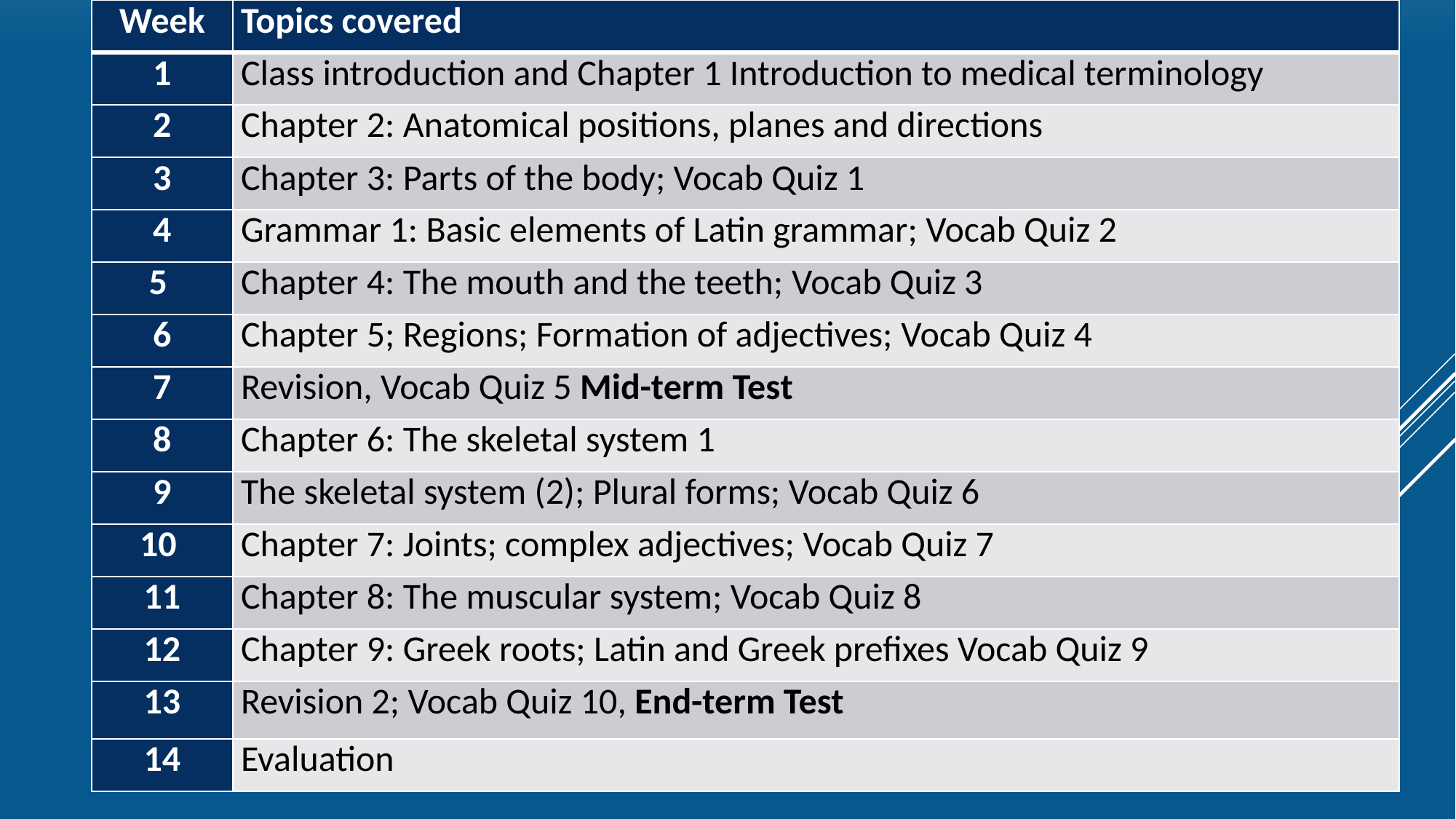

| Week | Topics covered |
| --- | --- |
| 1 | Class introduction and Chapter 1 Introduction to medical terminology |
| 2 | Chapter 2: Anatomical positions, planes and directions |
| 3 | Chapter 3: Parts of the body; Vocab Quiz 1 |
| 4 | Grammar 1: Basic elements of Latin grammar; Vocab Quiz 2 |
| 5 | Chapter 4: The mouth and the teeth; Vocab Quiz 3 |
| 6 | Chapter 5; Regions; Formation of adjectives; Vocab Quiz 4 |
| 7 | Revision, Vocab Quiz 5 Mid-term Test |
| 8 | Chapter 6: The skeletal system 1 |
| 9 | The skeletal system (2); Plural forms; Vocab Quiz 6 |
| 10 | Chapter 7: Joints; complex adjectives; Vocab Quiz 7 |
| 11 | Chapter 8: The muscular system; Vocab Quiz 8 |
| 12 | Chapter 9: Greek roots; Latin and Greek prefixes Vocab Quiz 9 |
| 13 | Revision 2; Vocab Quiz 10, End-term Test |
| 14 | Evaluation |